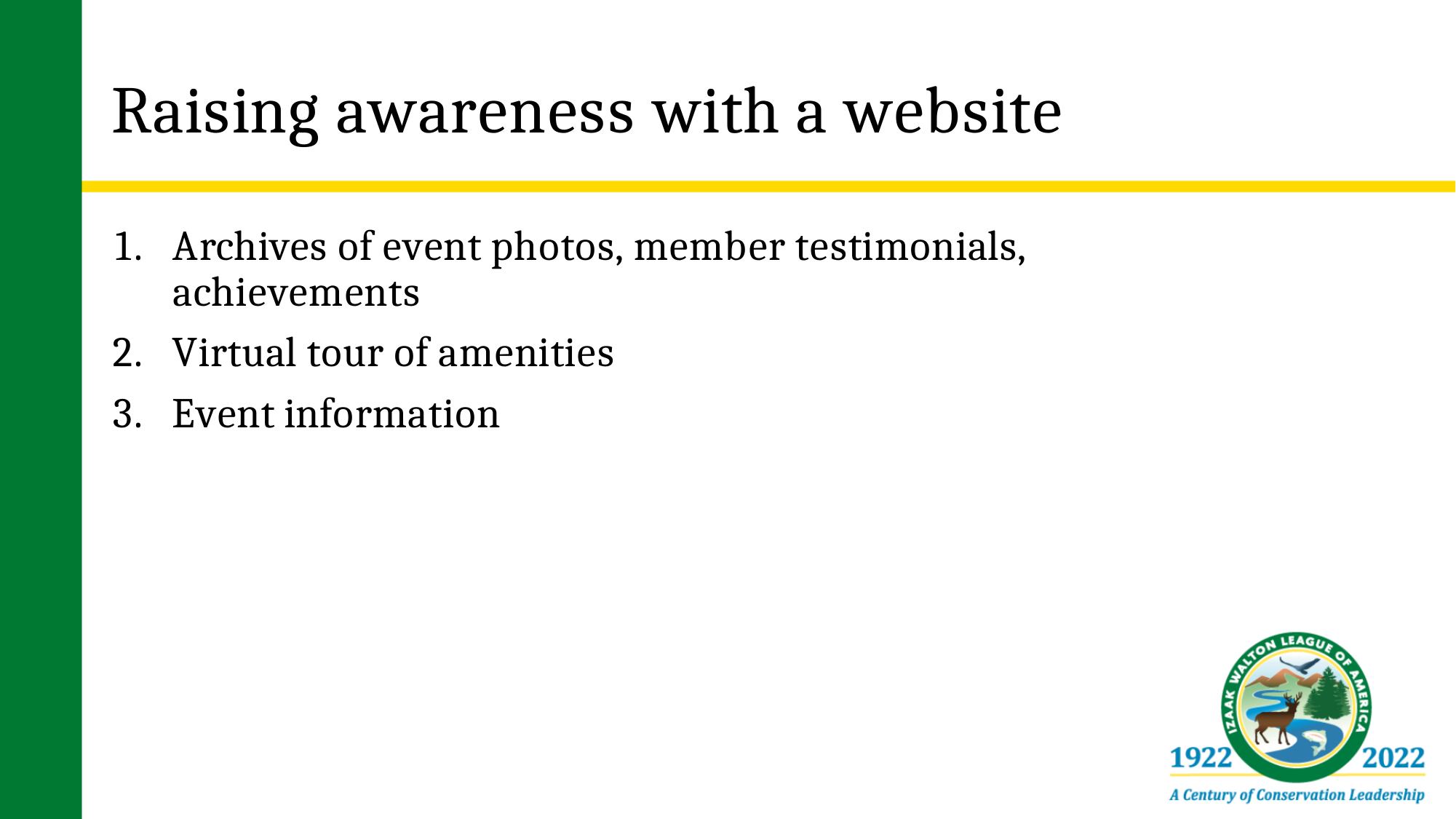

# Raising awareness with a website
Archives of event photos, member testimonials, achievements
Virtual tour of amenities
Event information